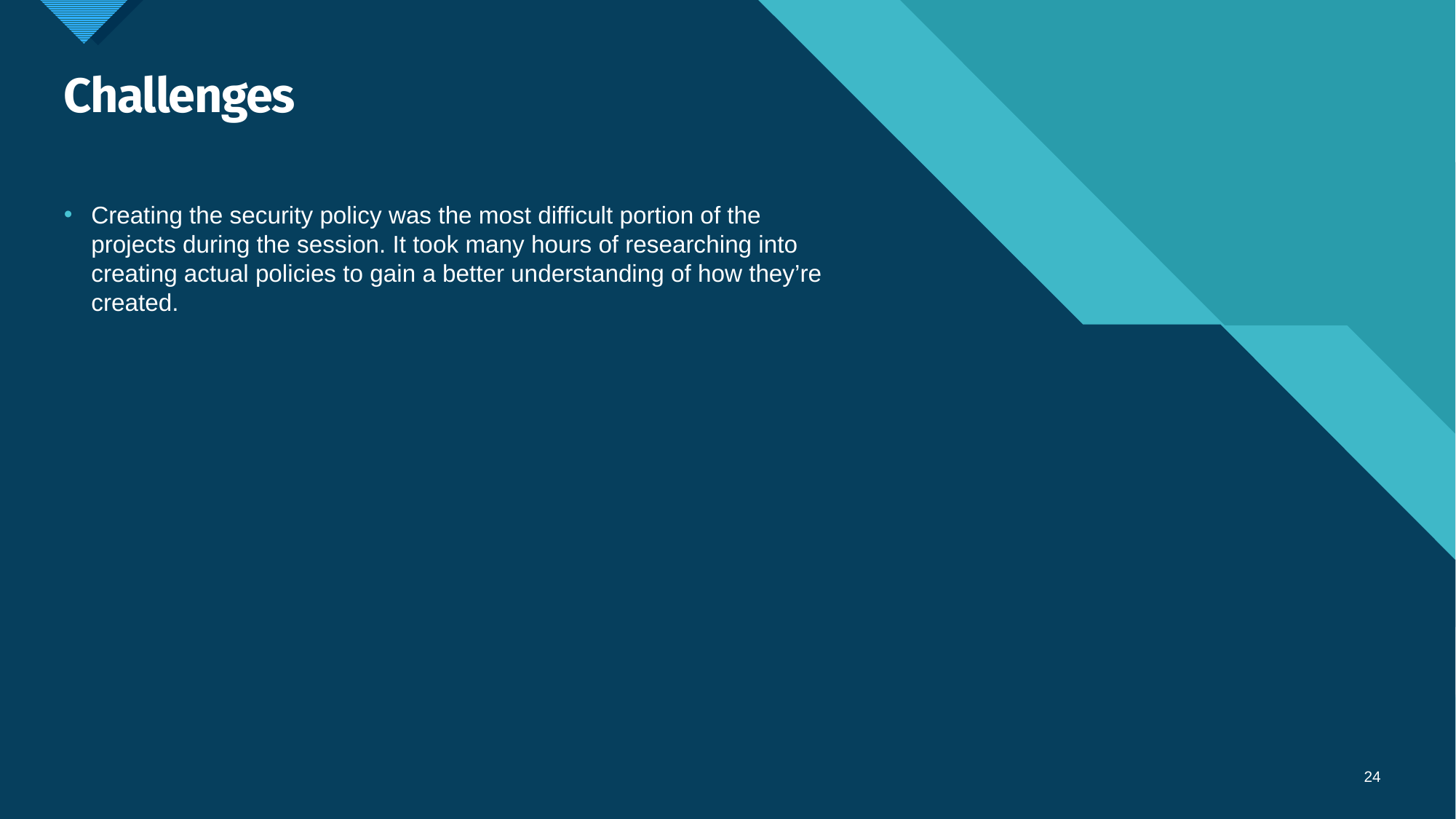

# Challenges
Creating the security policy was the most difficult portion of the projects during the session. It took many hours of researching into creating actual policies to gain a better understanding of how they’re created.
24